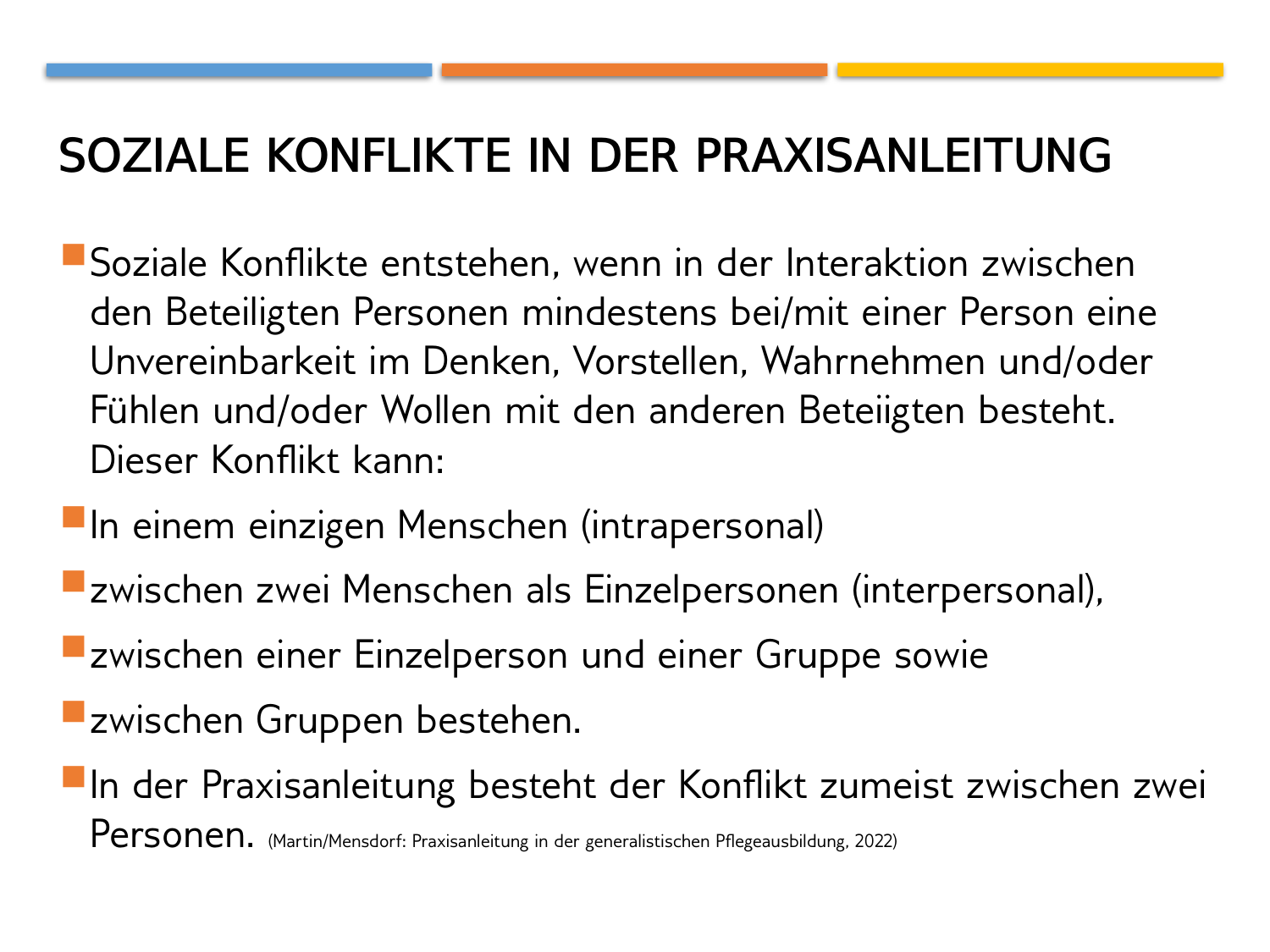

# Soziale Konflikte in der Praxisanleitung
Soziale Konflikte entstehen, wenn in der Interaktion zwischen den Beteiligten Personen mindestens bei/mit einer Person eine Unvereinbarkeit im Denken, Vorstellen, Wahrnehmen und/oder Fühlen und/oder Wollen mit den anderen Beteiigten besteht. Dieser Konflikt kann:
In einem einzigen Menschen (intrapersonal)
zwischen zwei Menschen als Einzelpersonen (interpersonal),
zwischen einer Einzelperson und einer Gruppe sowie
zwischen Gruppen bestehen.
In der Praxisanleitung besteht der Konflikt zumeist zwischen zwei Personen. (Martin/Mensdorf: Praxisanleitung in der generalistischen Pflegeausbildung, 2022)